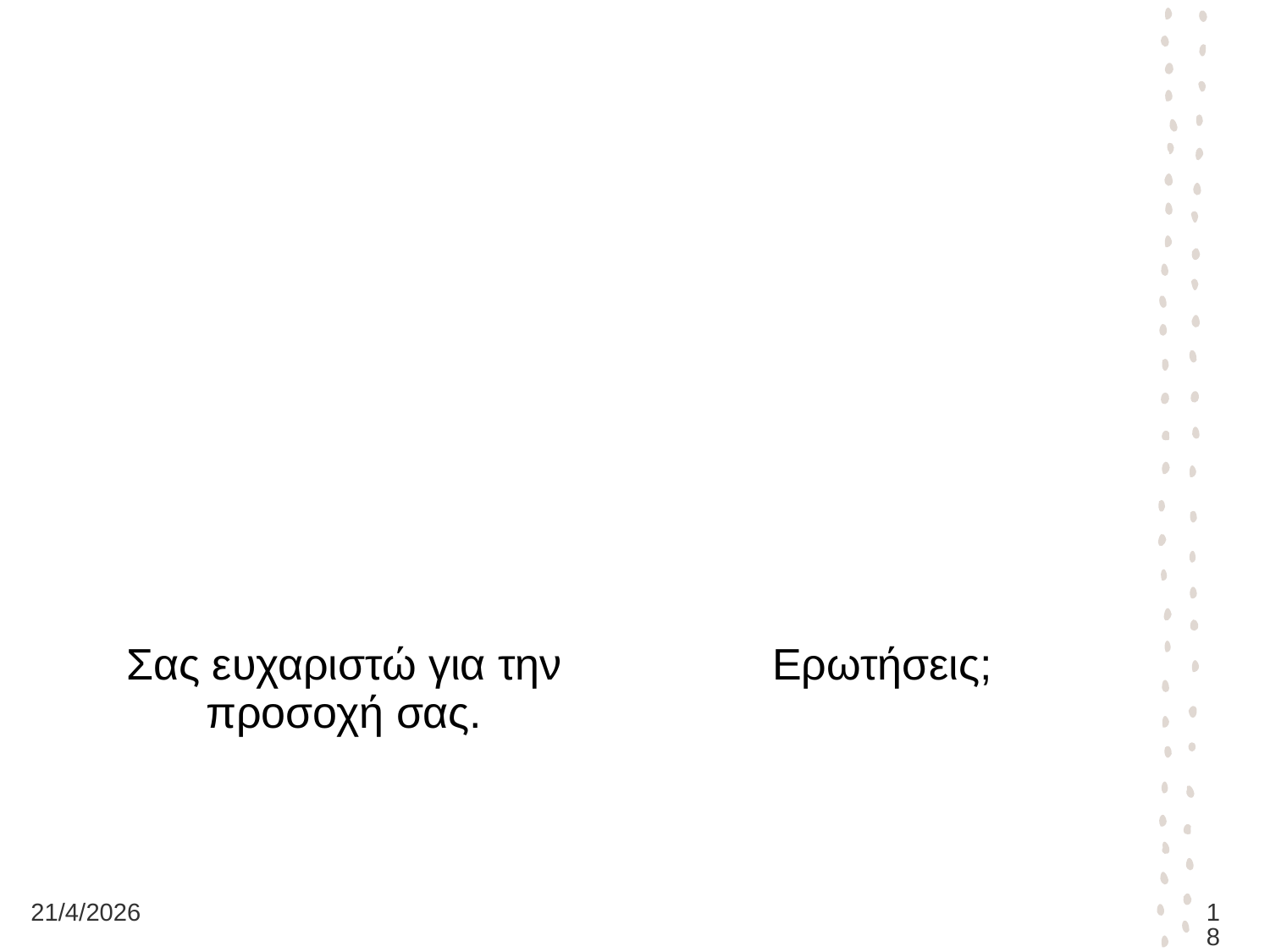

#
Σας ευχαριστώ για την προσοχή σας.
Ερωτήσεις;

21/4/2026
18